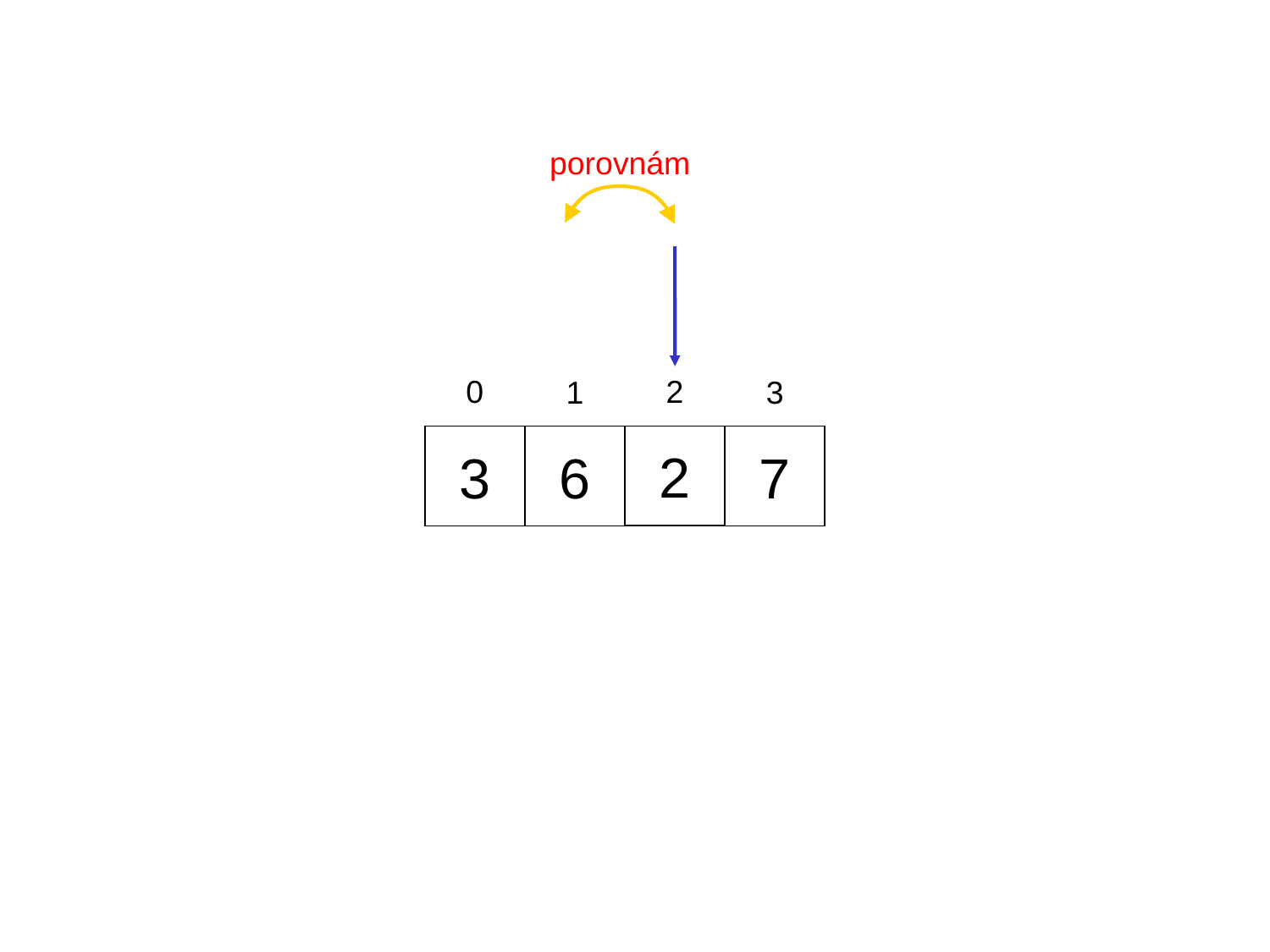

porovnám

0
2
1
3
2
3
6
7